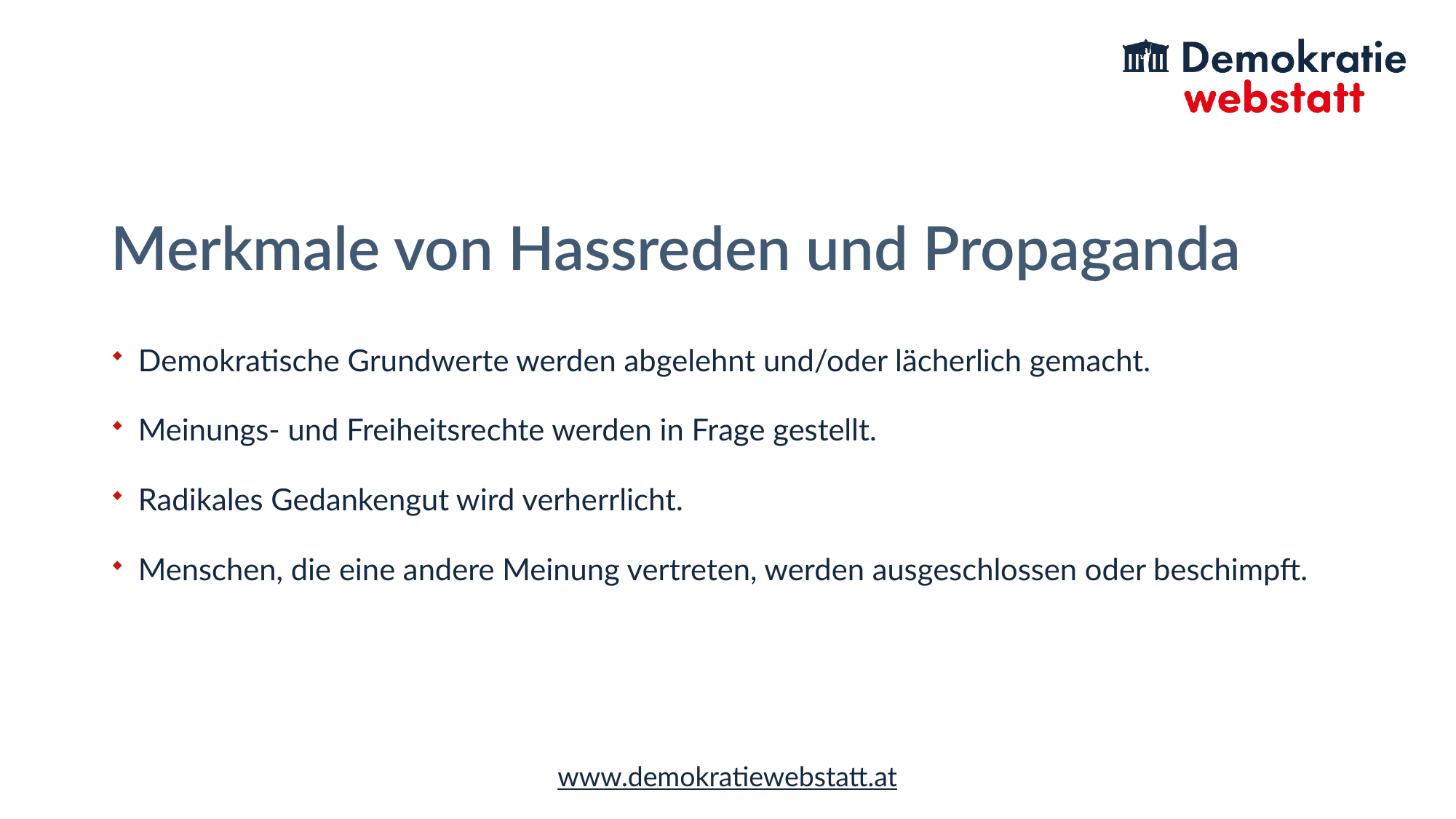

# Merkmale von Hassreden und Propaganda
Demokratische Grundwerte werden abgelehnt und/oder lächerlich gemacht.
Meinungs- und Freiheitsrechte werden in Frage gestellt.
Radikales Gedankengut wird verherrlicht.
Menschen, die eine andere Meinung vertreten, werden ausgeschlossen oder beschimpft.